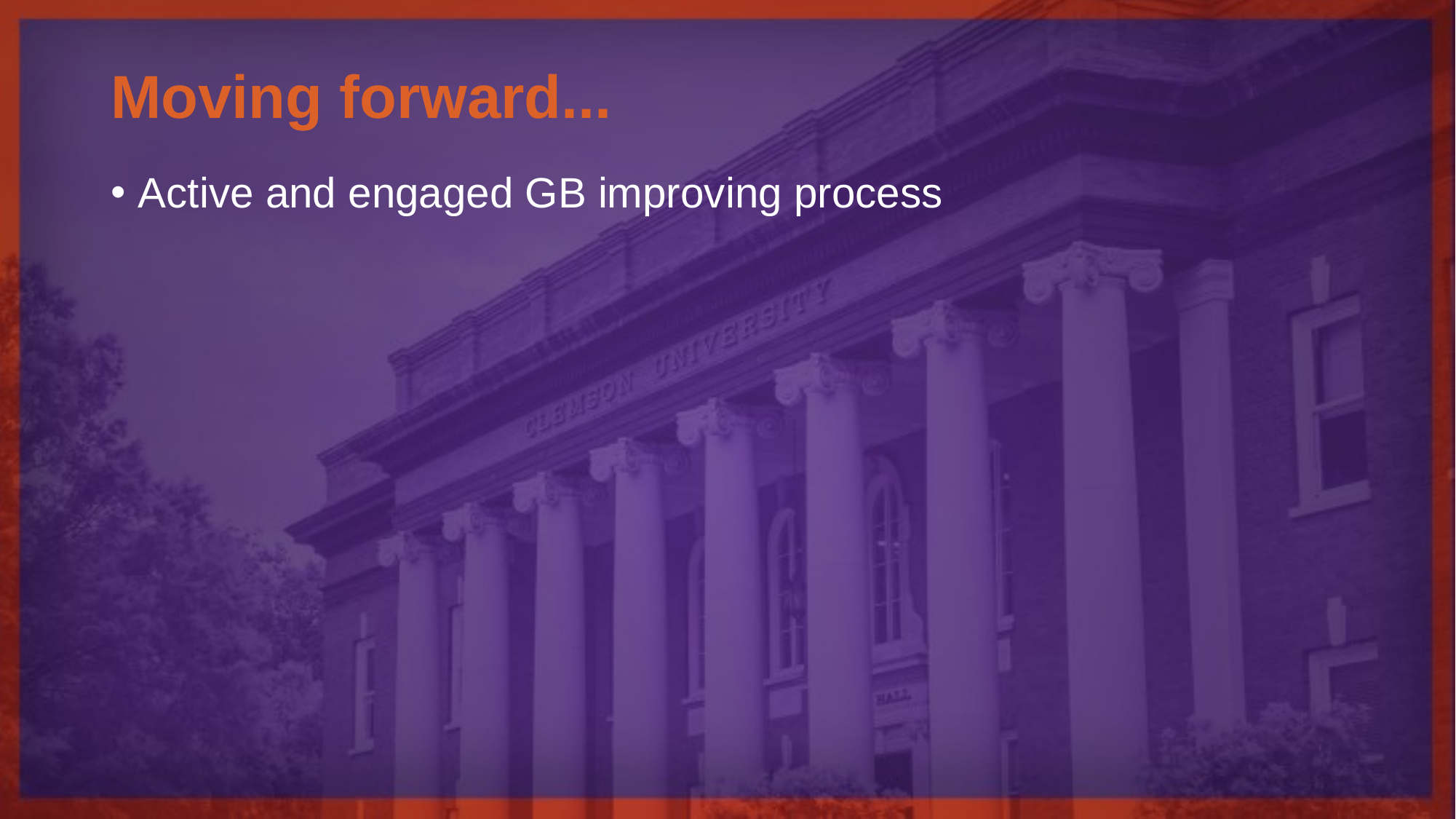

# Moving forward...
Active and engaged GB improving process